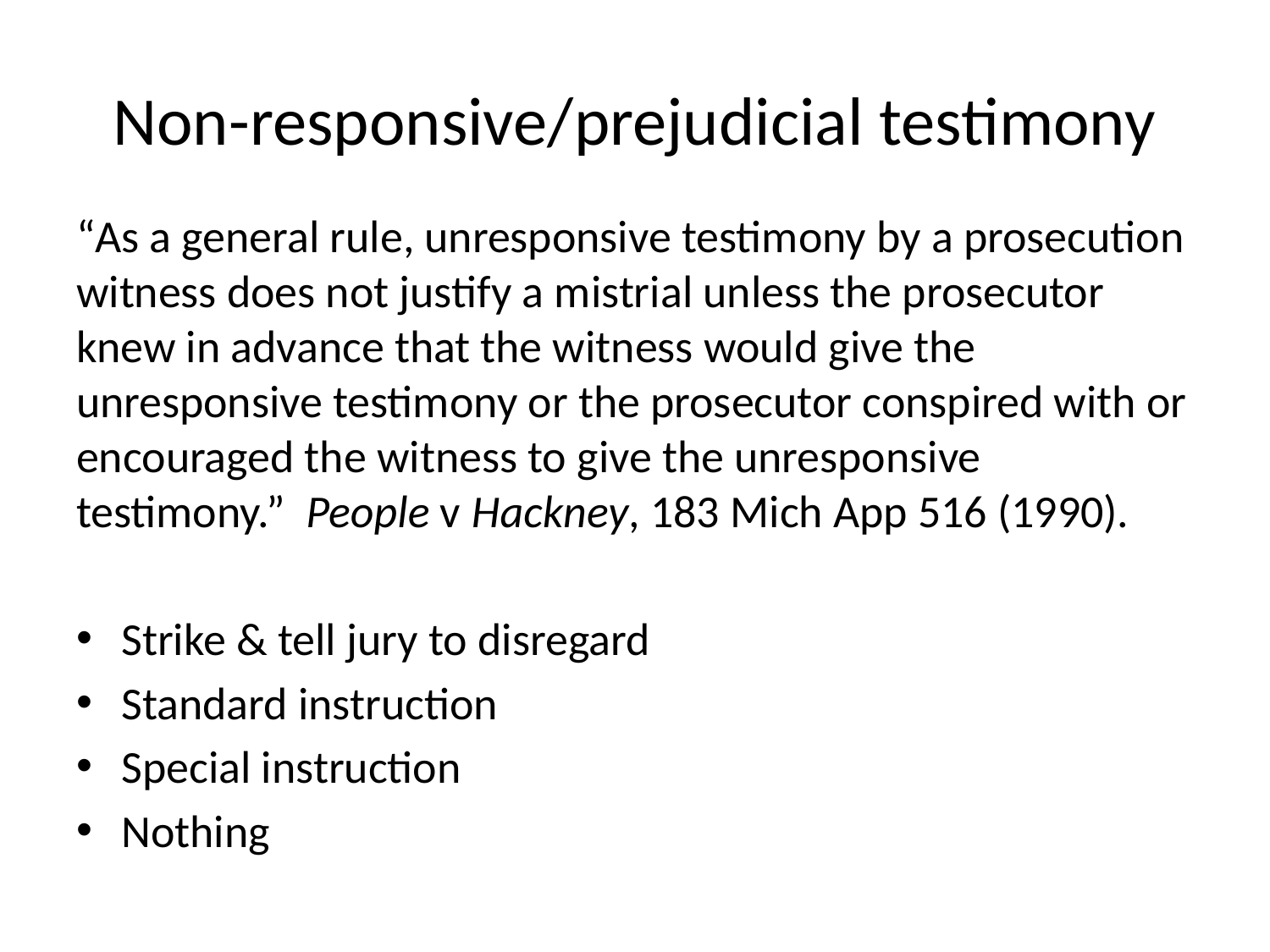

# Non-responsive/prejudicial testimony
“As a general rule, unresponsive testimony by a prosecution witness does not justify a mistrial unless the prosecutor knew in advance that the witness would give the unresponsive testimony or the prosecutor conspired with or encouraged the witness to give the unresponsive testimony.”  People v Hackney, 183 Mich App 516 (1990).

Strike & tell jury to disregard
Standard instruction
Special instruction
Nothing